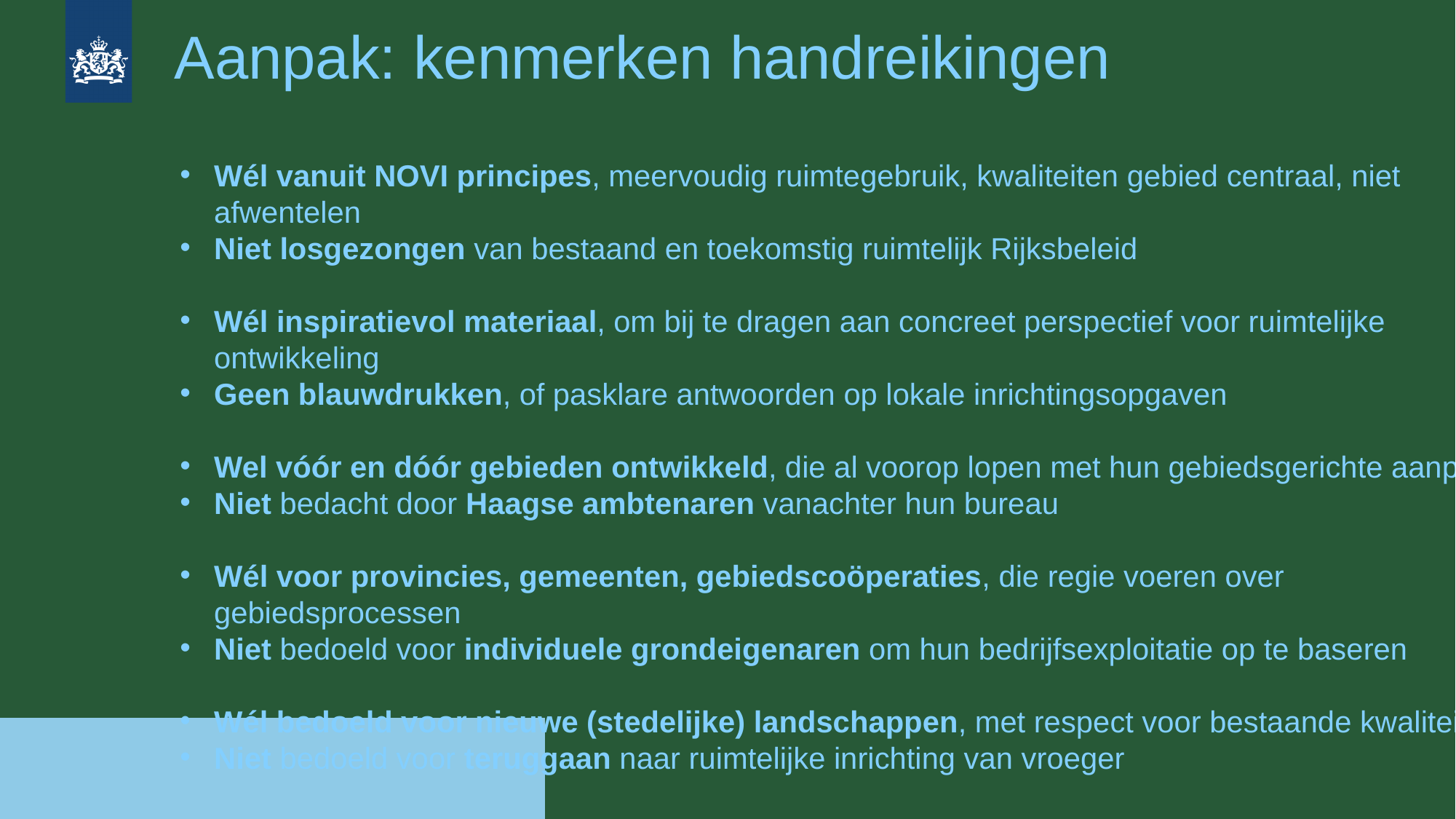

# Aanpak: kenmerken handreikingen

Wél vanuit NOVI principes, meervoudig ruimtegebruik, kwaliteiten gebied centraal, niet afwentelen
Niet losgezongen van bestaand en toekomstig ruimtelijk Rijksbeleid

Wél inspiratievol materiaal, om bij te dragen aan concreet perspectief voor ruimtelijke ontwikkeling
Geen blauwdrukken, of pasklare antwoorden op lokale inrichtingsopgaven

Wel vóór en dóór gebieden ontwikkeld, die al voorop lopen met hun gebiedsgerichte aanpak
Niet bedacht door Haagse ambtenaren vanachter hun bureau

Wél voor provincies, gemeenten, gebiedscoöperaties, die regie voeren over gebiedsprocessen
Niet bedoeld voor individuele grondeigenaren om hun bedrijfsexploitatie op te baseren

Wél bedoeld voor nieuwe (stedelijke) landschappen, met respect voor bestaande kwaliteiten
Niet bedoeld voor teruggaan naar ruimtelijke inrichting van vroeger